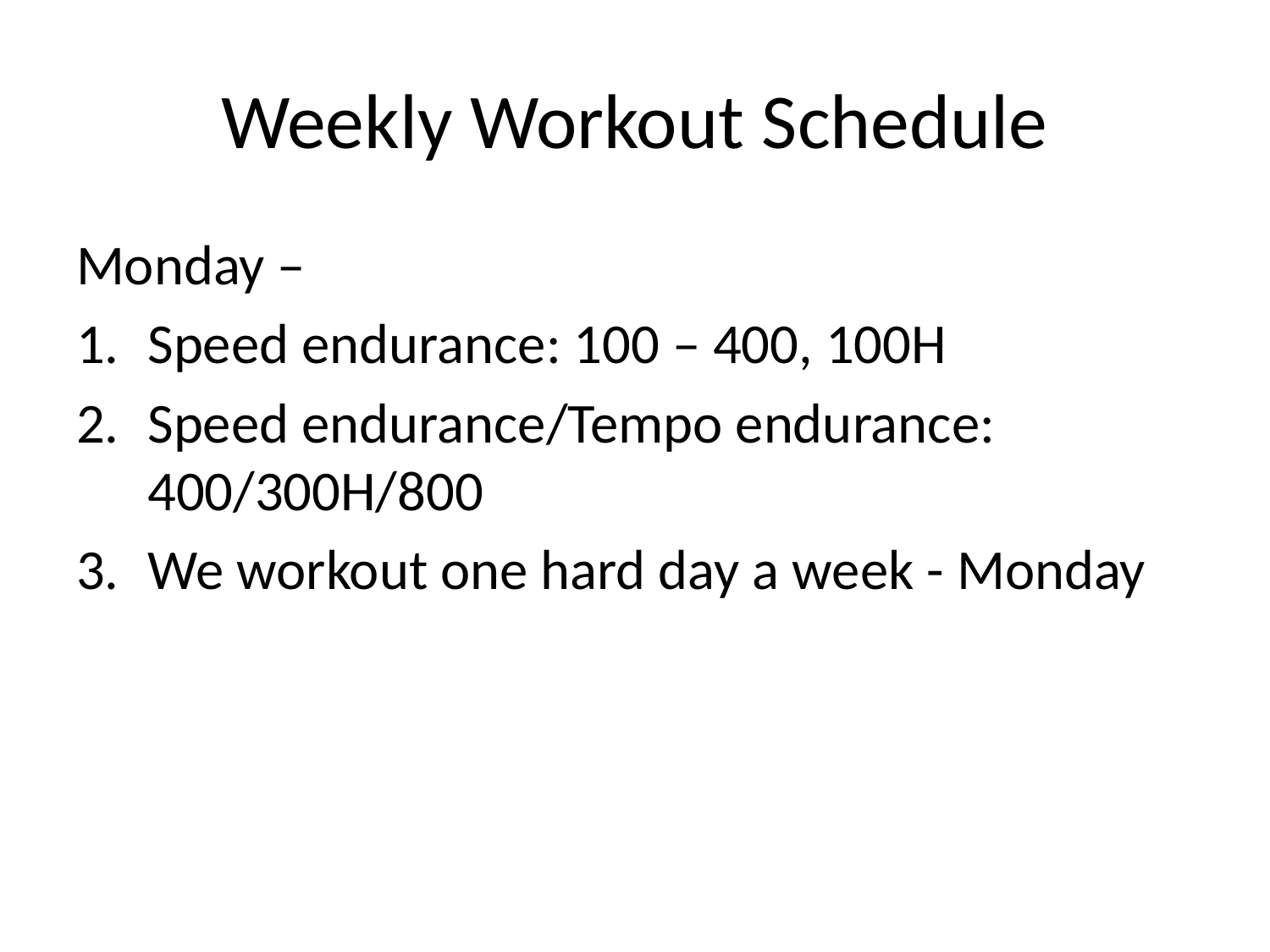

# Weekly Workout Schedule
Monday –
Speed endurance: 100 – 400, 100H
Speed endurance/Tempo endurance: 400/300H/800
We workout one hard day a week - Monday